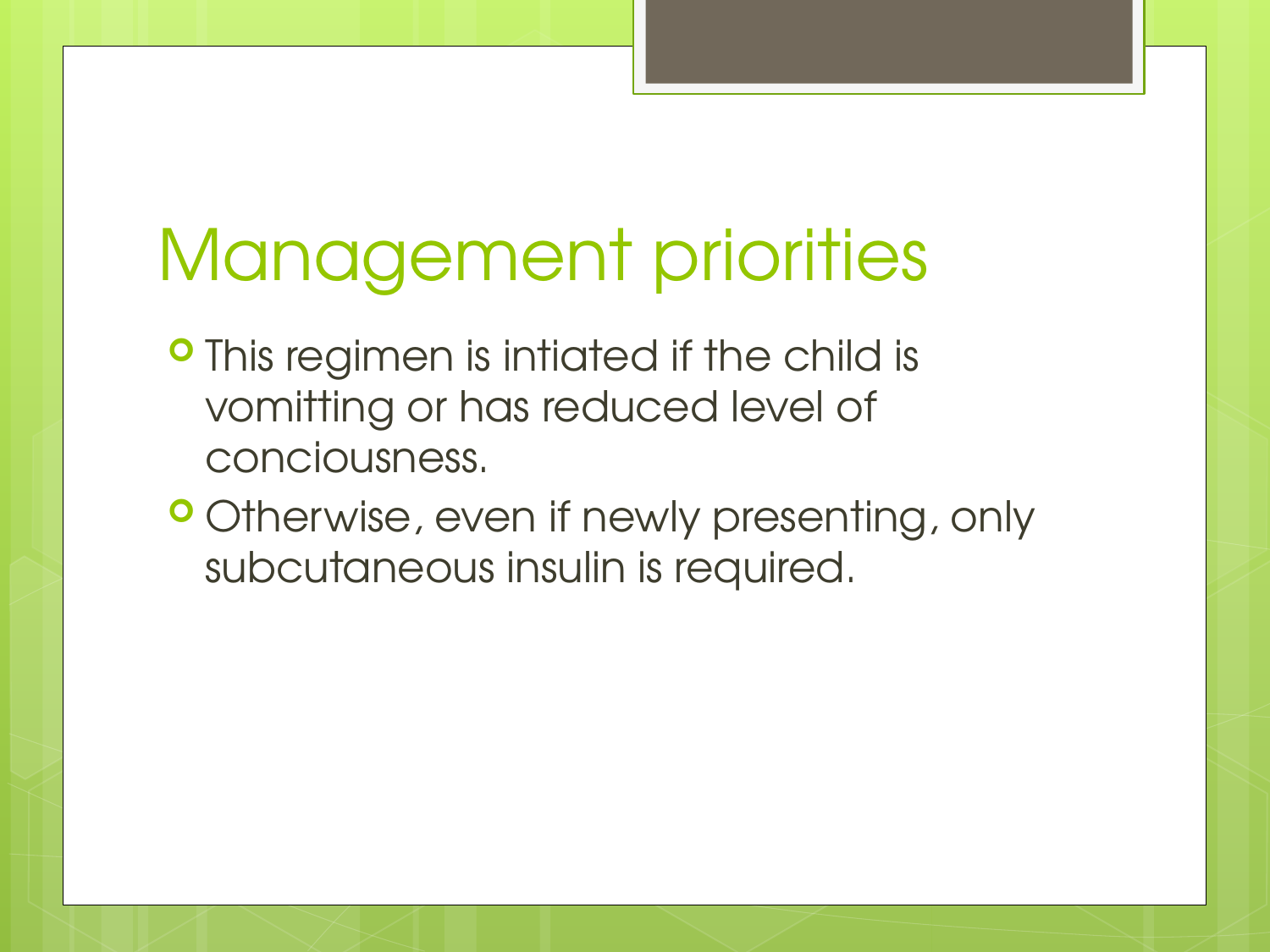

# Management priorities
This regimen is intiated if the child is vomitting or has reduced level of conciousness.
Otherwise, even if newly presenting, only subcutaneous insulin is required.